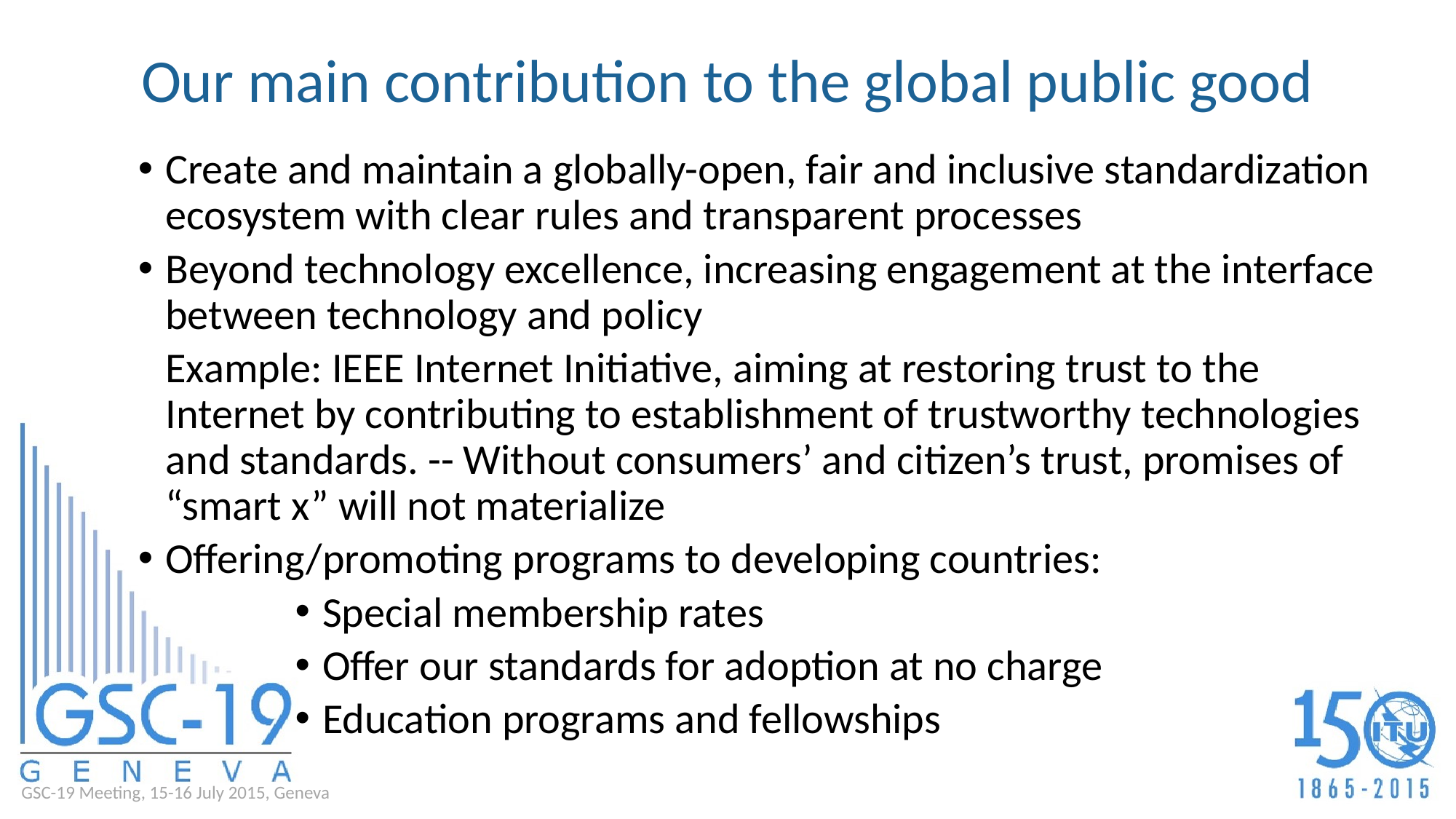

# Our main contribution to the global public good
Create and maintain a globally-open, fair and inclusive standardization ecosystem with clear rules and transparent processes
Beyond technology excellence, increasing engagement at the interface between technology and policy
Example: IEEE Internet Initiative, aiming at restoring trust to the Internet by contributing to establishment of trustworthy technologies and standards. -- Without consumers’ and citizen’s trust, promises of “smart x” will not materialize
Offering/promoting programs to developing countries:
Special membership rates
Offer our standards for adoption at no charge
Education programs and fellowships